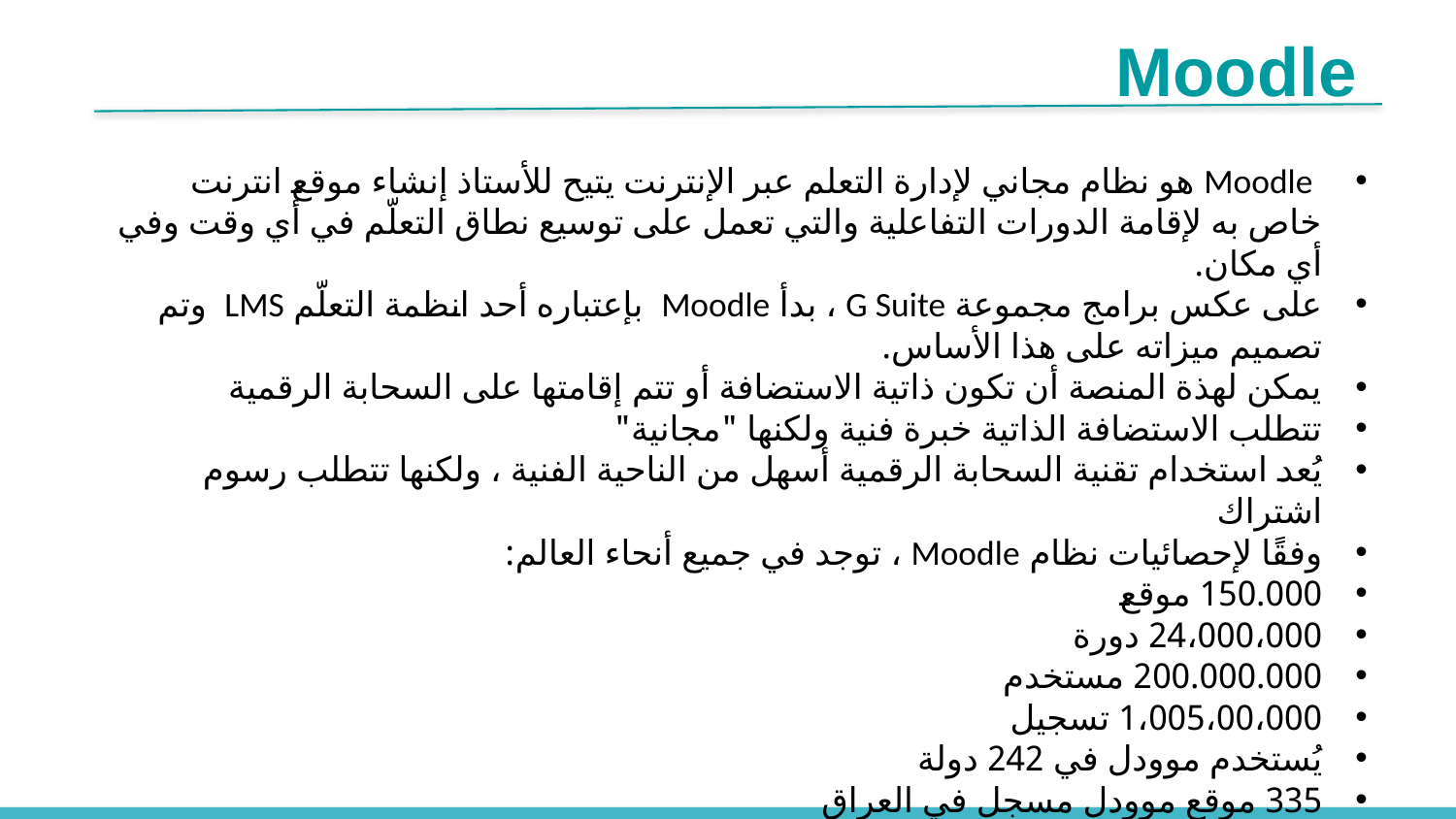

Moodle
 Moodle هو نظام مجاني لإدارة التعلم عبر الإنترنت يتيح للأستاذ إنشاء موقع انترنت خاص به لإقامة الدورات التفاعلية والتي تعمل على توسيع نطاق التعلّم في أي وقت وفي أي مكان.
على عكس برامج مجموعة G Suite ، بدأ Moodle  بإعتباره أحد انظمة التعلّم LMS  وتم تصميم ميزاته على هذا الأساس.
يمكن لهذة المنصة أن تكون ذاتية الاستضافة أو تتم إقامتها على السحابة الرقمية
تتطلب الاستضافة الذاتية خبرة فنية ولكنها "مجانية"
يُعد استخدام تقنية السحابة الرقمية أسهل من الناحية الفنية ، ولكنها تتطلب رسوم اشتراك
وفقًا لإحصائيات نظام Moodle ، توجد في جميع أنحاء العالم:
150.000 موقع
24،000،000 دورة
200.000.000 مستخدم
1،005،00،000 تسجيل
يُستخدم موودل في 242 دولة
335 موقع موودل مسجل في العراق